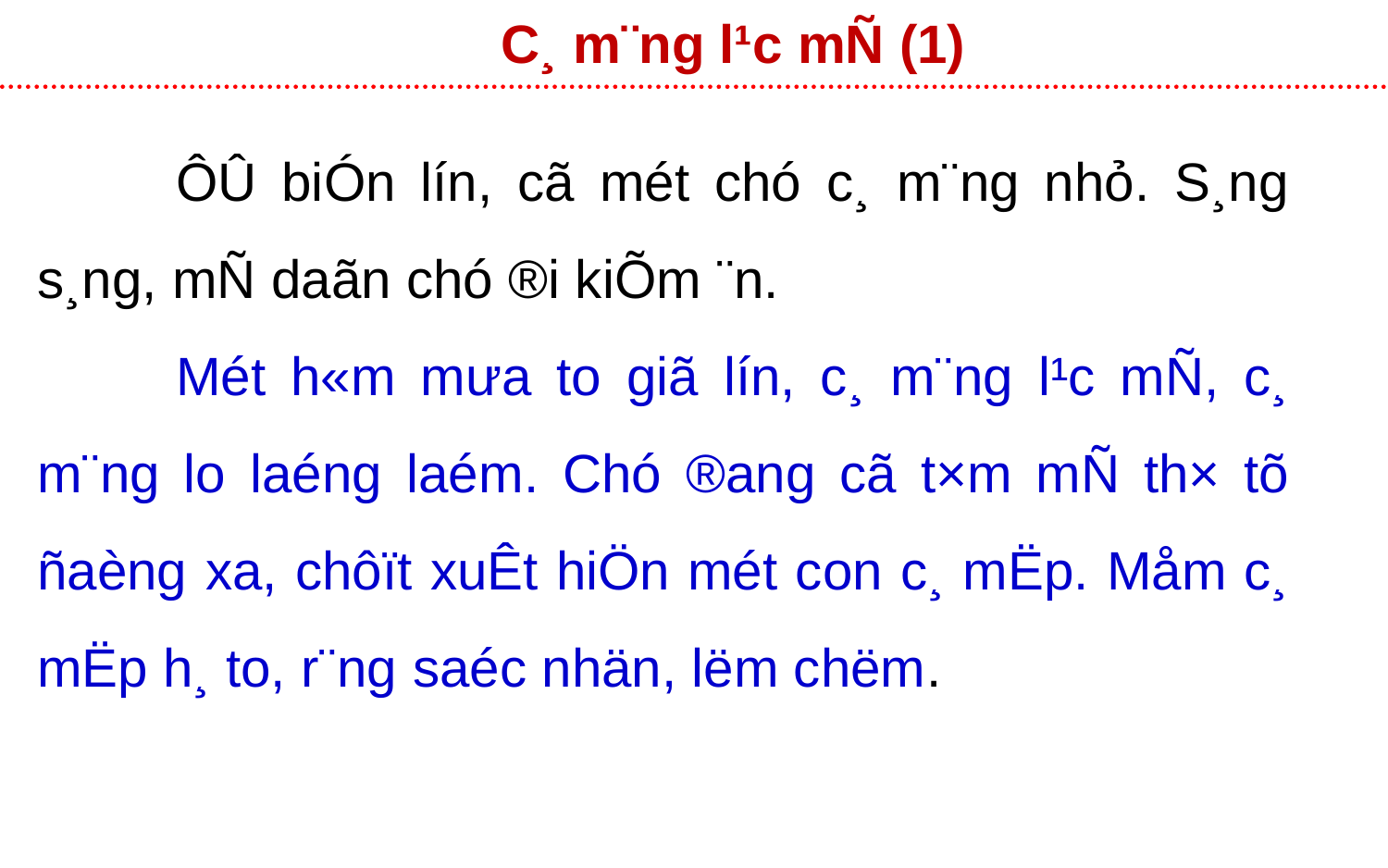

C¸ m¨ng l¹c mÑ (1)

	ÔÛ biÓn lín, cã mét chó c¸ m¨ng nhỏ. S¸ng s¸ng, mÑ daãn chó ®i kiÕm ¨n.
	Mét h«m m­ưa to giã lín, c¸ m¨ng l¹c mÑ, c¸ m¨ng lo laéng laém. Chó ®ang cã t×m mÑ th× tõ ñaèng xa, chôït xuÊt hiÖn mét con c¸ mËp. Måm c¸ mËp h¸ to, r¨ng saéc nhän, lëm chëm.